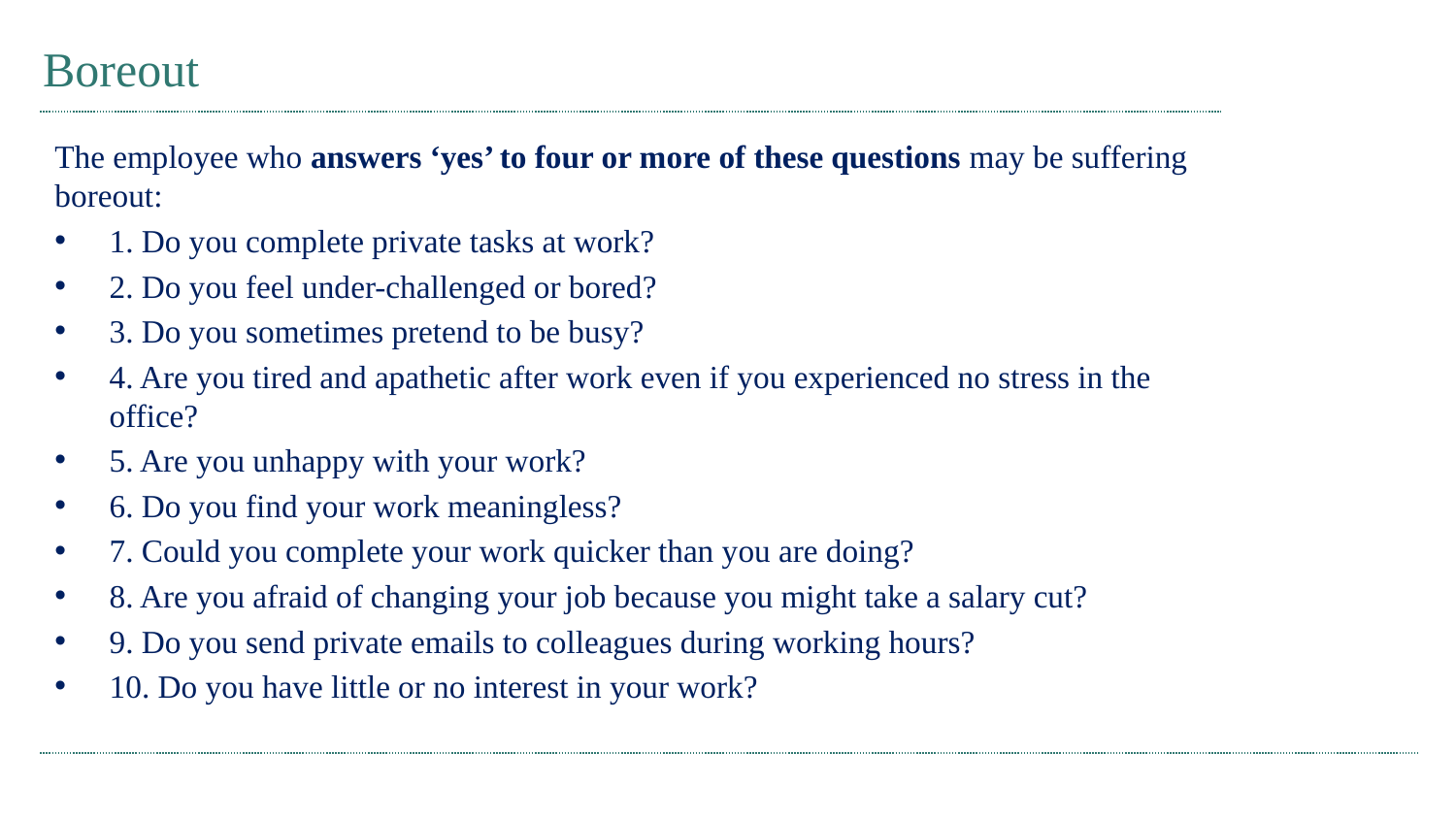

# Boreout
The employee who answers ‘yes’ to four or more of these questions may be suffering boreout:
1. Do you complete private tasks at work?
2. Do you feel under-challenged or bored?
3. Do you sometimes pretend to be busy?
4. Are you tired and apathetic after work even if you experienced no stress in the office?
5. Are you unhappy with your work?
6. Do you find your work meaningless?
7. Could you complete your work quicker than you are doing?
8. Are you afraid of changing your job because you might take a salary cut?
9. Do you send private emails to colleagues during working hours?
10. Do you have little or no interest in your work?